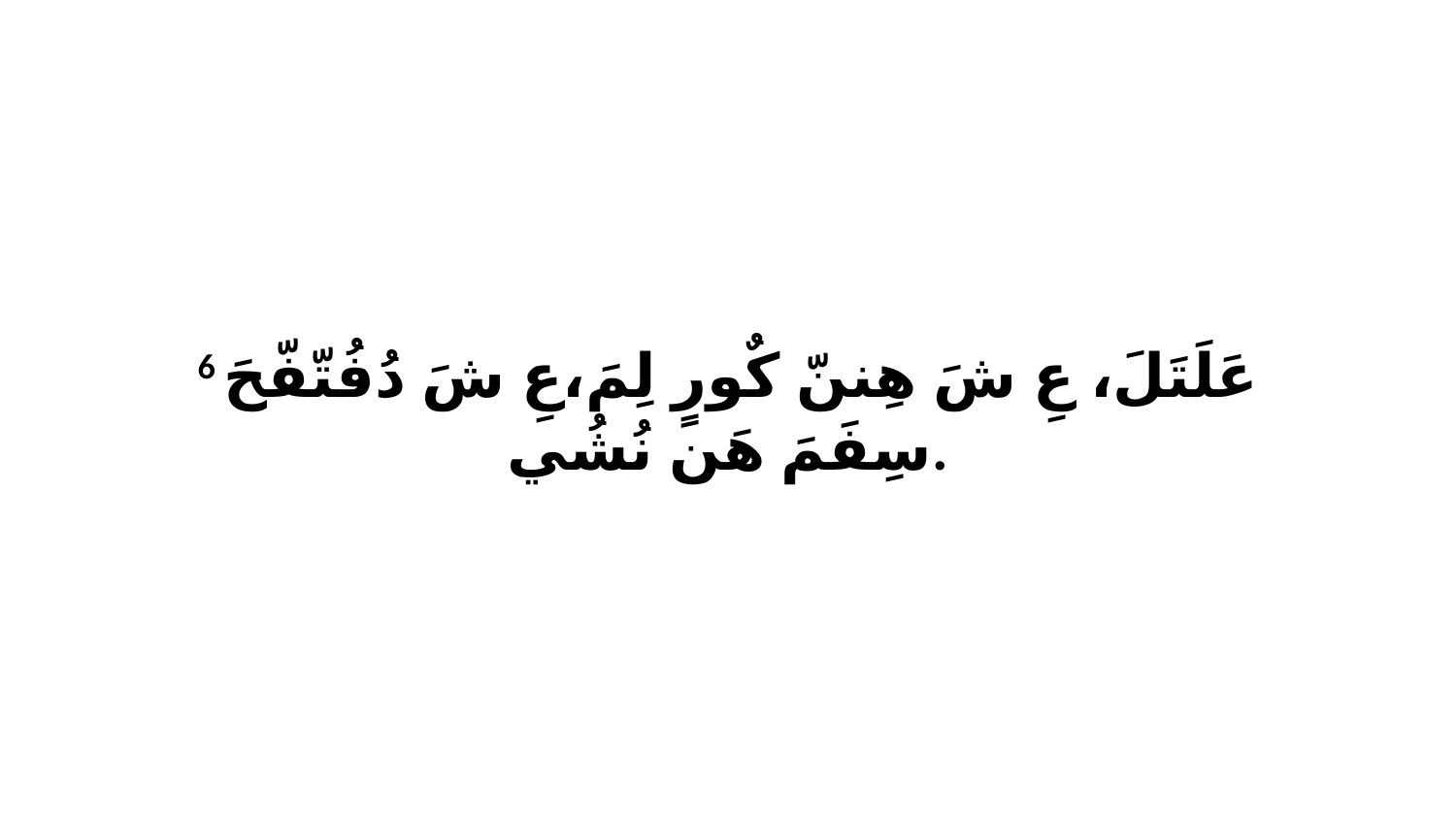

6 عَلَتَلَ، عِ شَ هِننّ كٌورٍ لِمَ،عِ شَ دُفُتّفّحَ سِفَمَ هَن نُشُي.